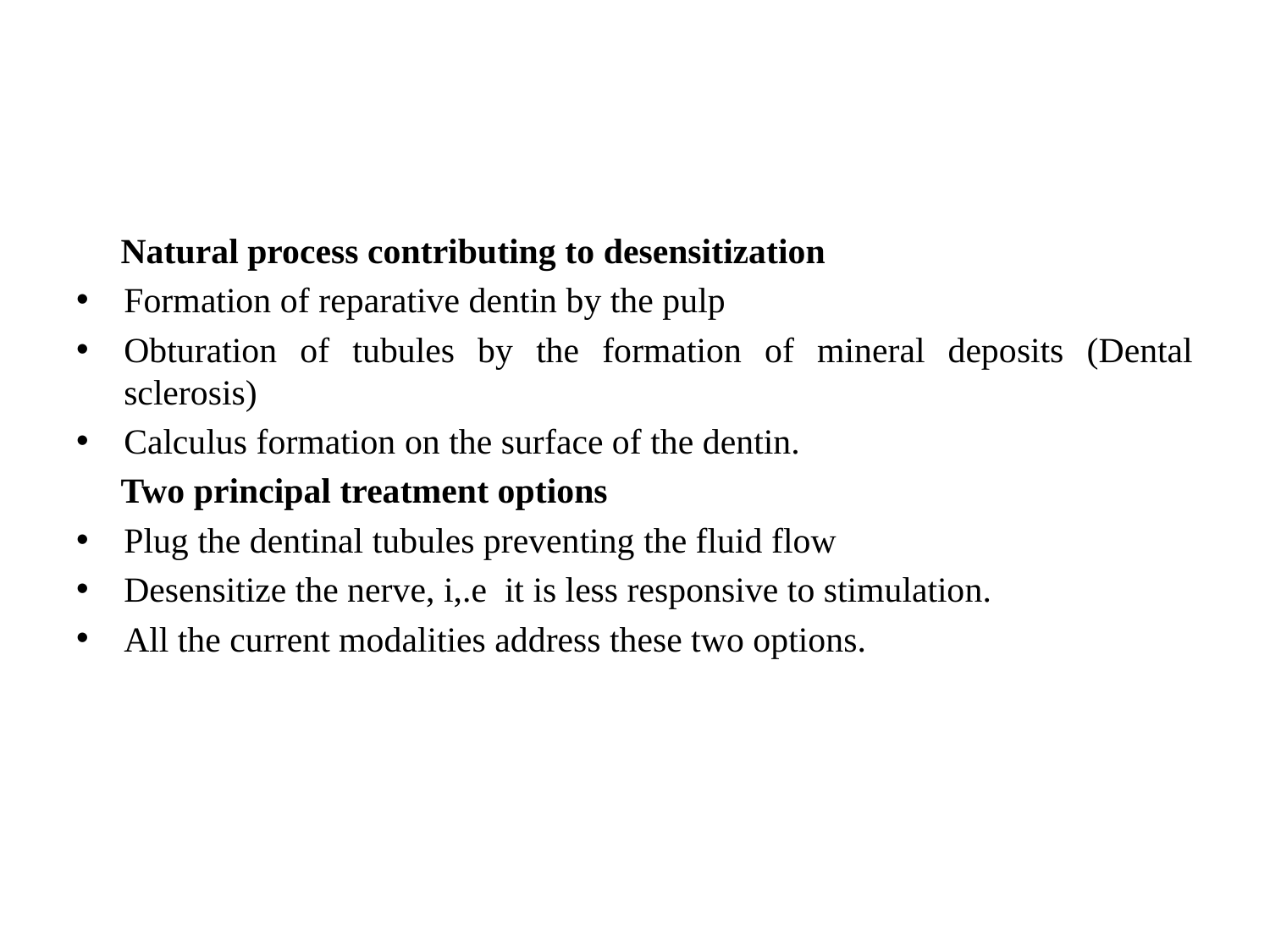

#
     Natural process contributing to desensitization
Formation of reparative dentin by the pulp
Obturation of tubules by the formation of mineral deposits (Dental sclerosis)
Calculus formation on the surface of the dentin.
     Two principal treatment options
Plug the dentinal tubules preventing the fluid flow
Desensitize the nerve, i,.e  it is less responsive to stimulation.
All the current modalities address these two options.